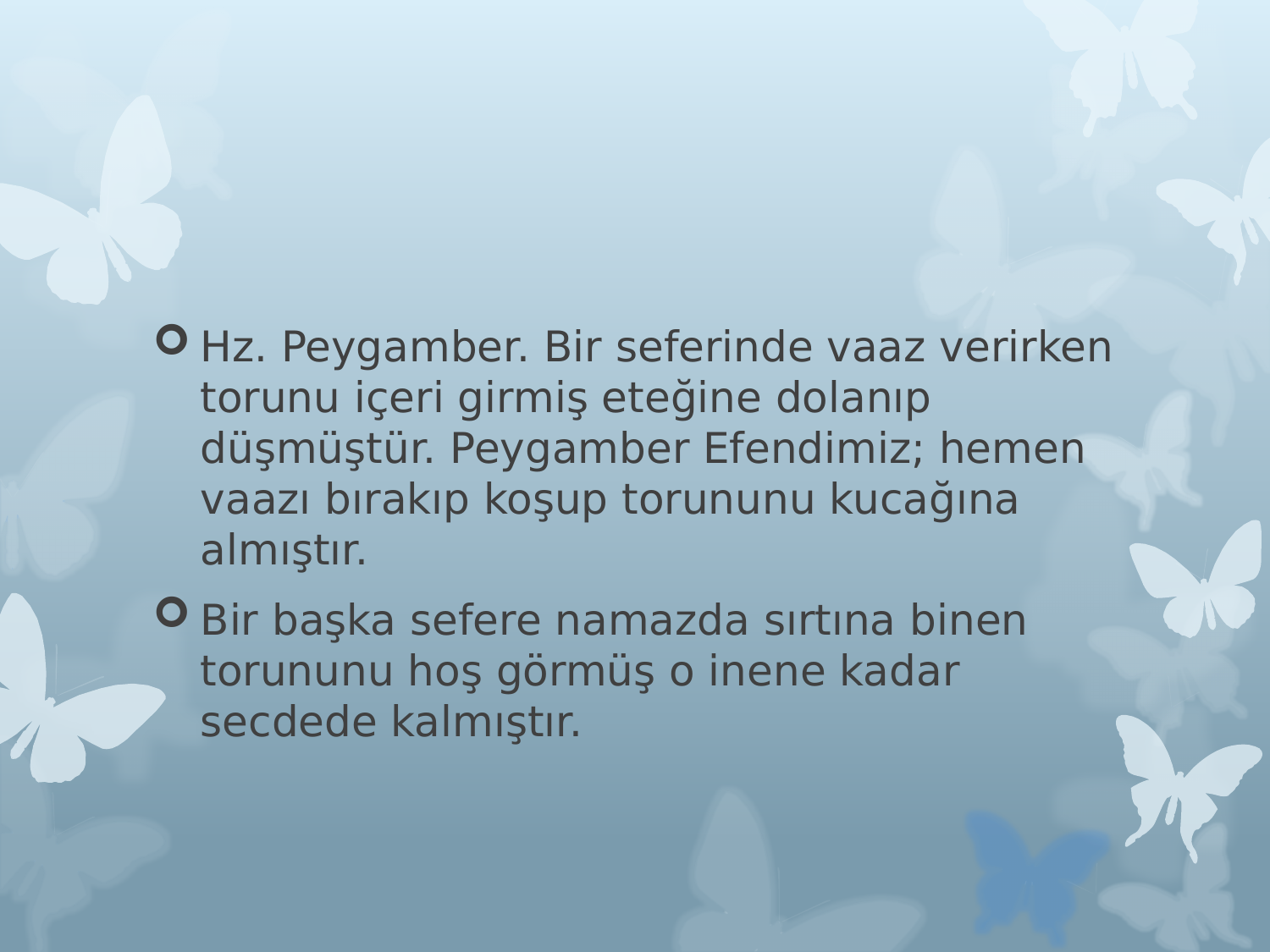

Hz. Peygamber. Bir seferinde vaaz verirken torunu içeri girmiş eteğine dolanıp düşmüştür. Peygamber Efendimiz; hemen vaazı bırakıp koşup torununu kucağına almıştır.
Bir başka sefere namazda sırtına binen torununu hoş görmüş o inene kadar secdede kalmıştır.